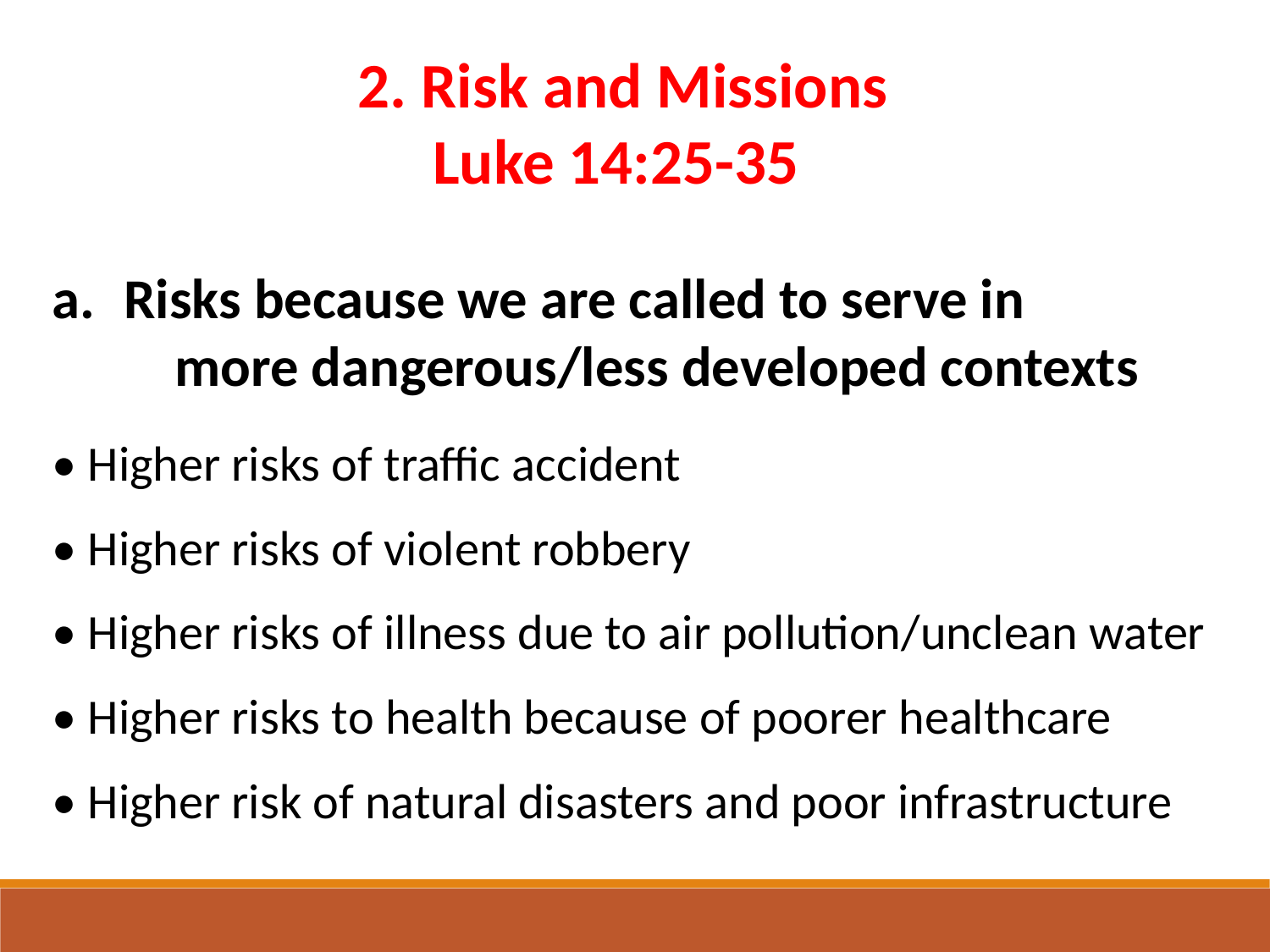

2. Risk and Missions
Luke 14:25-35
Risks because we are called to serve in                       more dangerous/less developed contexts

• Higher risks of traffic accident

• Higher risks of violent robbery

• Higher risks of illness due to air pollution/unclean water

• Higher risks to health because of poorer healthcare

• Higher risk of natural disasters and poor infrastructure